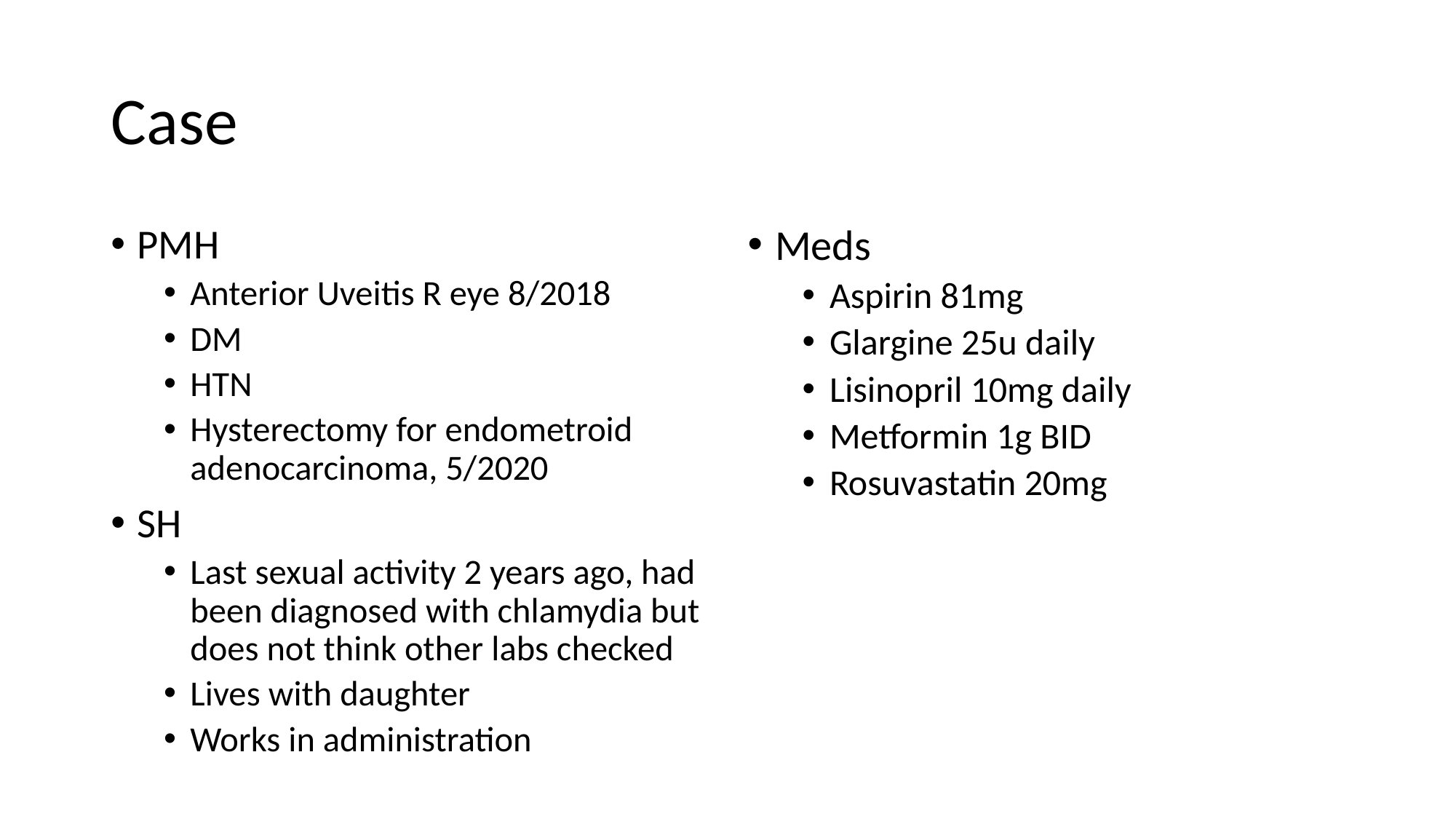

# Case
PMH
Anterior Uveitis R eye 8/2018
DM
HTN
Hysterectomy for endometroid adenocarcinoma, 5/2020
SH
Last sexual activity 2 years ago, had been diagnosed with chlamydia but does not think other labs checked
Lives with daughter
Works in administration

Meds
Aspirin 81mg
Glargine 25u daily
Lisinopril 10mg daily
Metformin 1g BID
Rosuvastatin 20mg